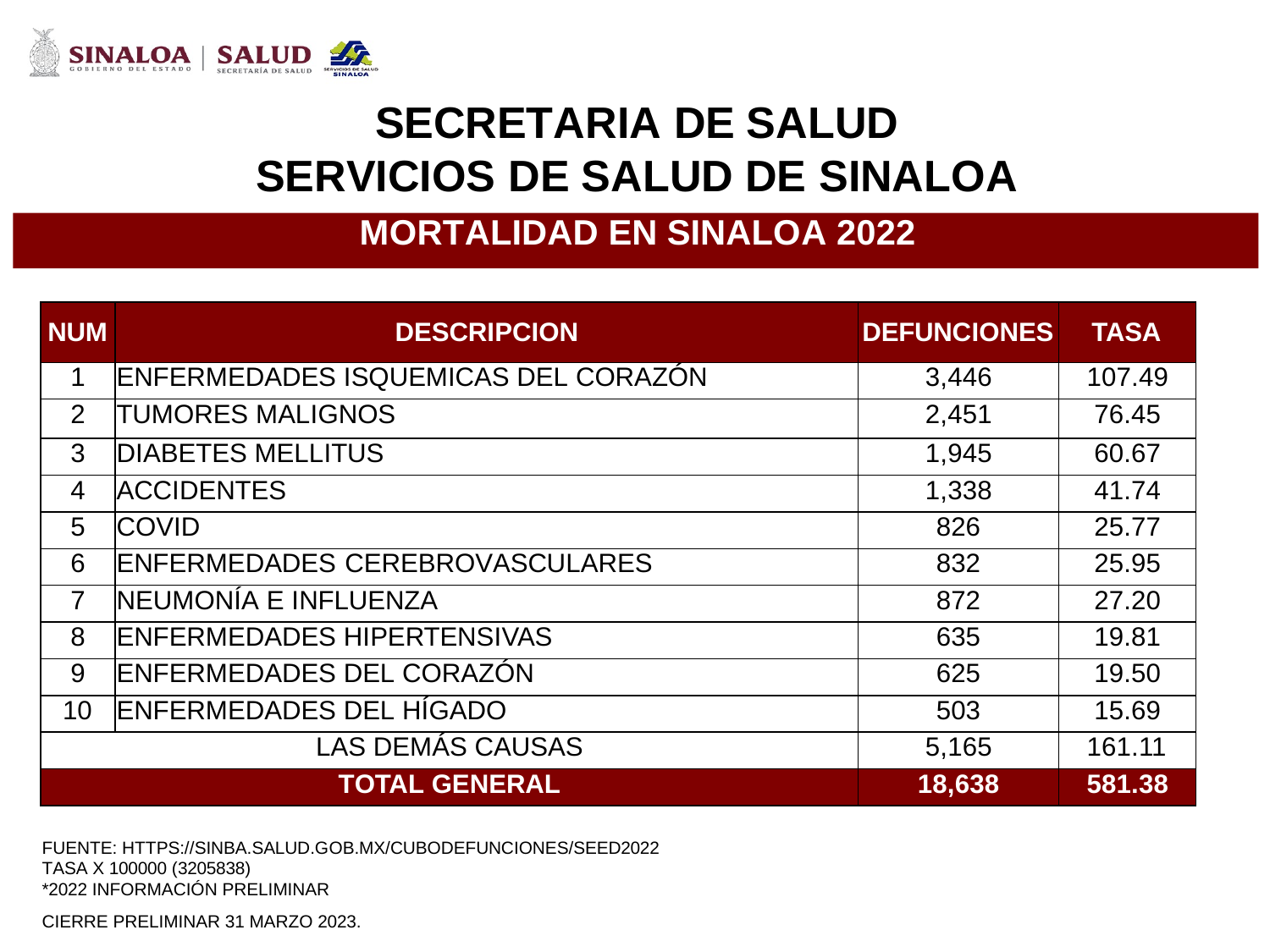

SECRETARIA DE
SALUD
SERVICIOS
DE
SALUD
DE
SINALOA

MORTALIDAD EN SINALOA 2022

NUM

DESCRIPCION

DEFUNCIONES

TASA

1
ENFERMEDADES ISQUEMICAS DEL CORAZÓN
3,446
107.49

2
TUMORES MALIGNOS
2,451
76.45

3
DIABETES MELLITUS
1,945
60.67

4
ACCIDENTES
1,338
41.74

5
COVID
826
25.77

6
ENFERMEDADES CEREBROVASCULARES
832
25.95

7
NEUMONÍA E INFLUENZA
872
27.20

8
ENFERMEDADES HIPERTENSIVAS
635
19.81

9
ENFERMEDADES DEL CORAZÓN
625
19.50

10
ENFERMEDADES DEL HÍGADO
503
15.69

LAS DEMÁS CAUSAS
5,165
161.11

TOTAL GENERAL
18,638
581.38

FUENTE: HTTPS://SINBA.SALUD.GOB.MX/CUBODEFUNCIONES/SEED2022
TASA X 100000 (3205838)
*2022 INFORMACIÓN PRELIMINAR
CIERRE PRELIMINAR 31 MARZO 2023.